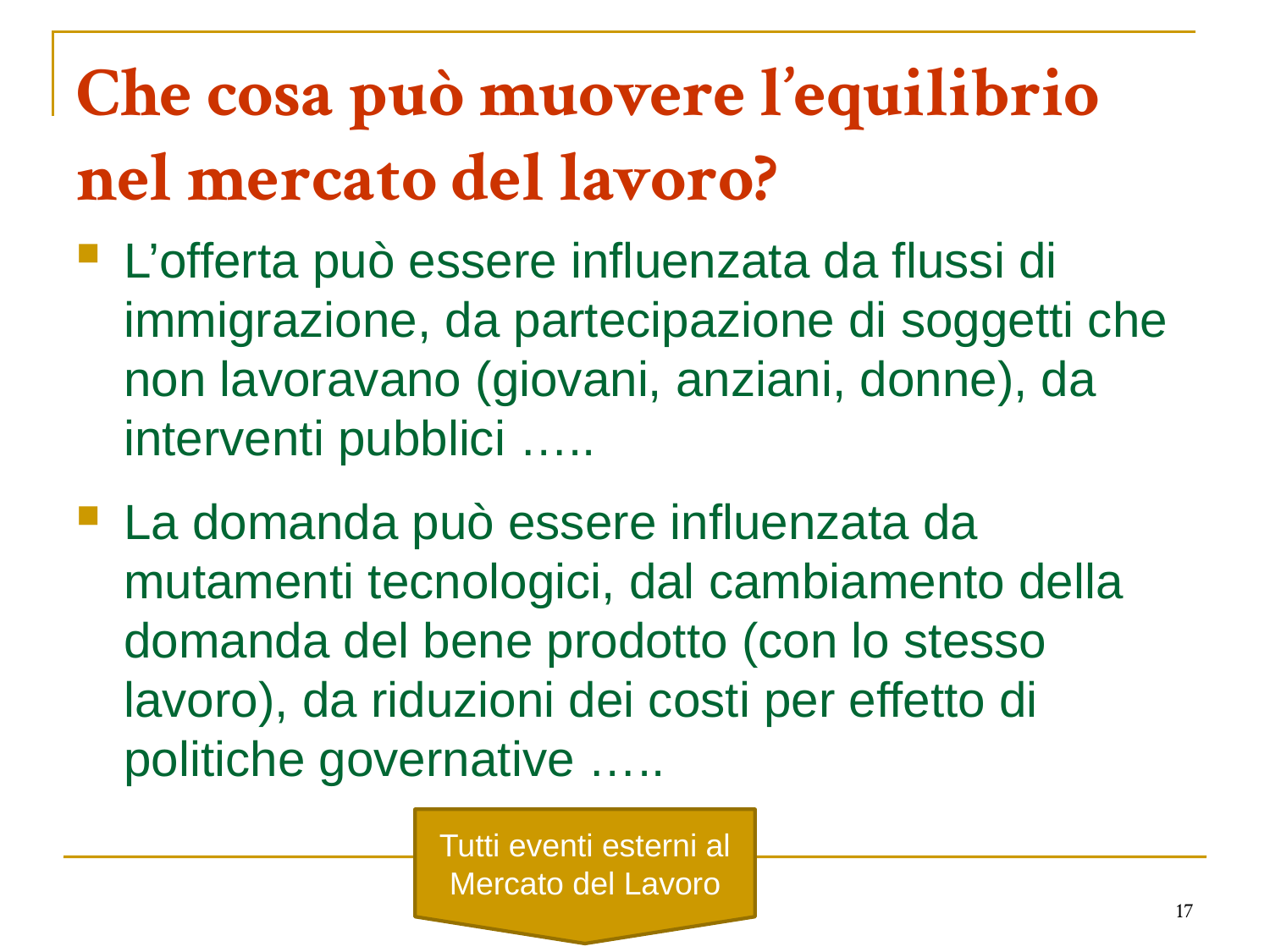

# Che cosa può muovere l’equilibrio nel mercato del lavoro?
L’offerta può essere influenzata da flussi di immigrazione, da partecipazione di soggetti che non lavoravano (giovani, anziani, donne), da interventi pubblici …..
La domanda può essere influenzata da mutamenti tecnologici, dal cambiamento della domanda del bene prodotto (con lo stesso lavoro), da riduzioni dei costi per effetto di politiche governative …..
Tutti eventi esterni al Mercato del Lavoro
17